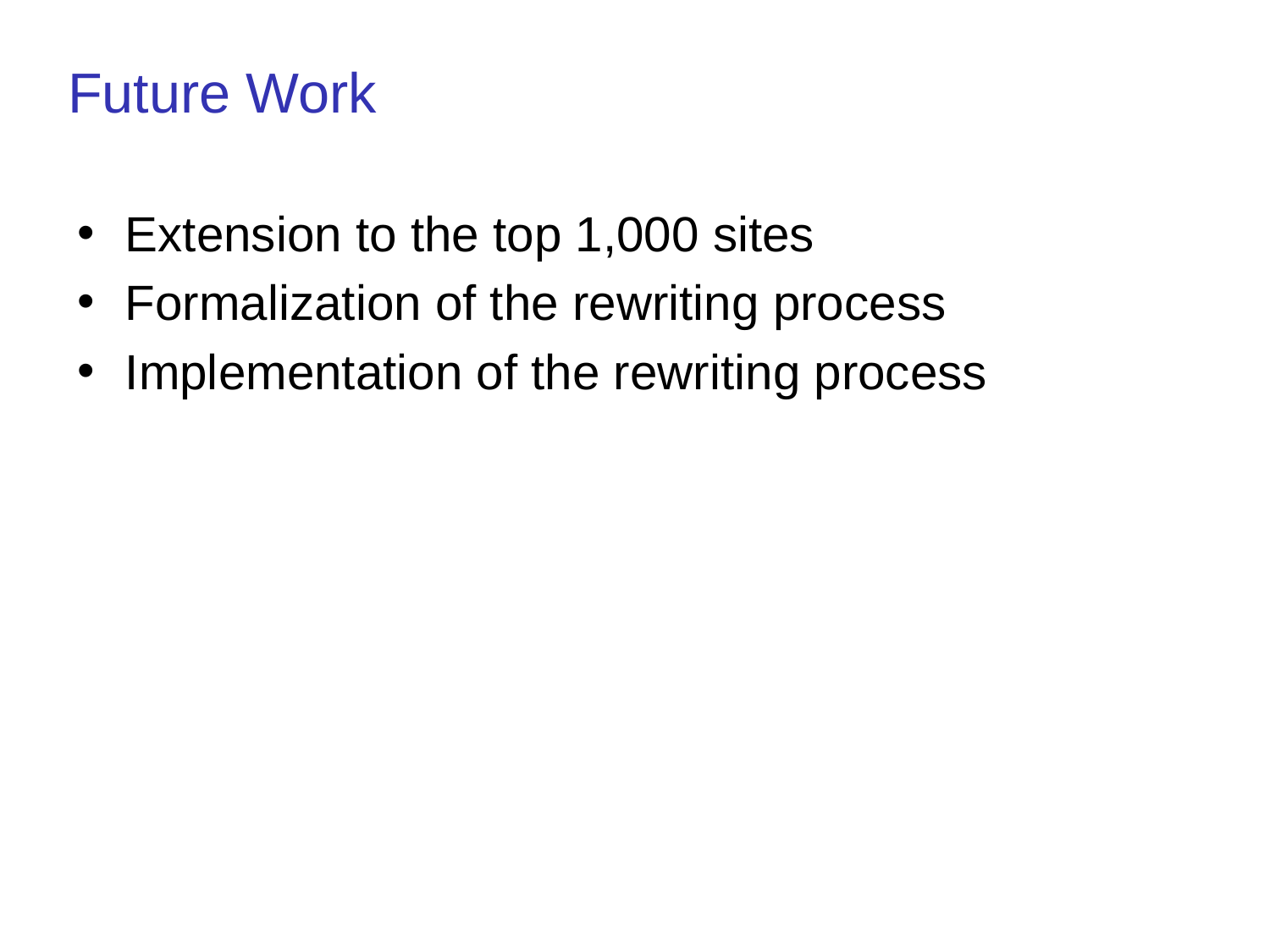

# Future Work
Extension to the top 1,000 sites
Formalization of the rewriting process
Implementation of the rewriting process